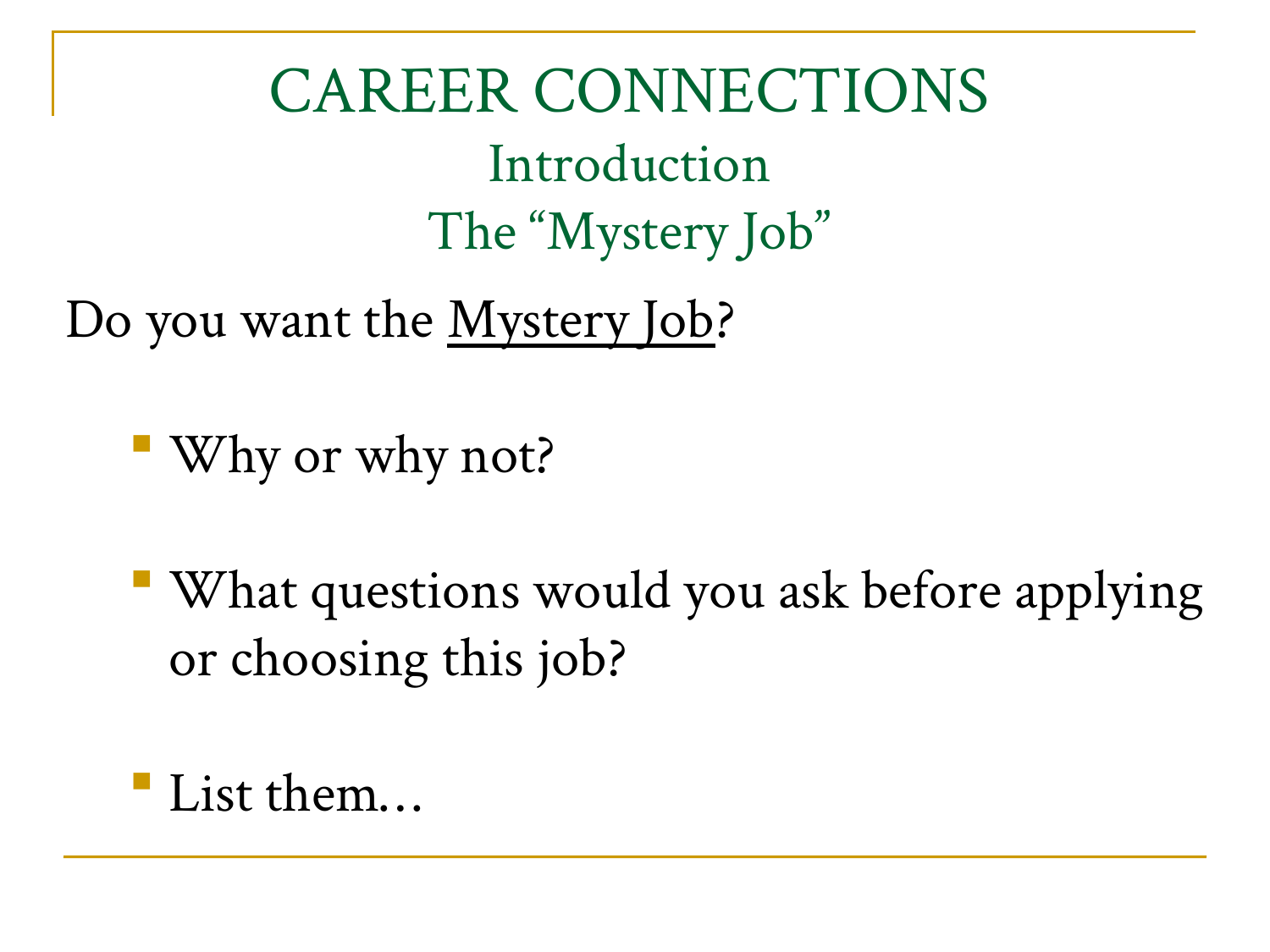

# CAREER CONNECTIONS Introduction The “Mystery Job”
Do you want the Mystery Job?

Why or why not?

What questions would you ask before applying or choosing this job?

List them…